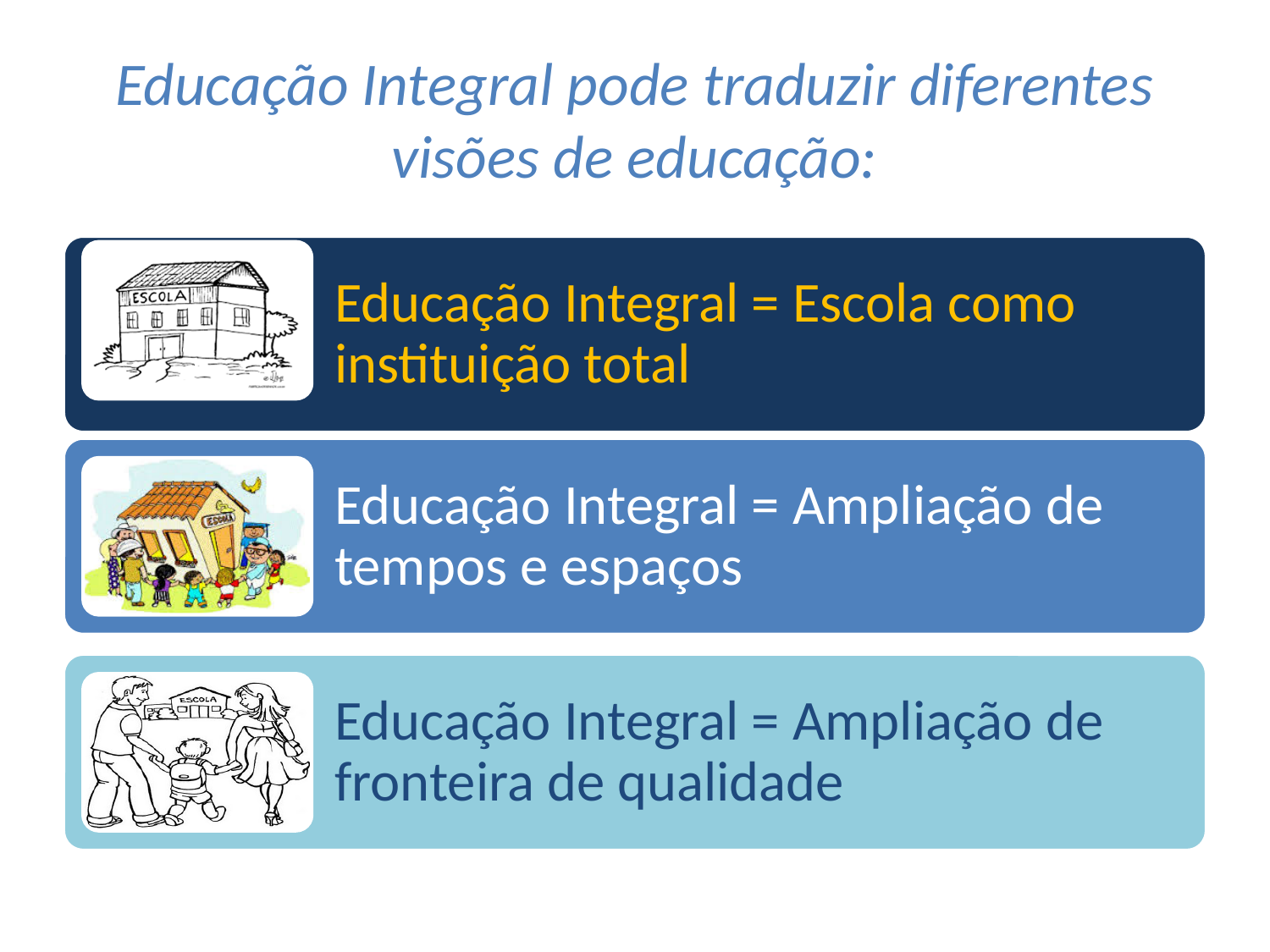

# Educação Integral pode traduzir diferentes visões de educação:
Educação Integral = Escola como instituição total
Educação Integral = Ampliação de tempos e espaços
Educação Integral = Ampliação de fronteira de qualidade